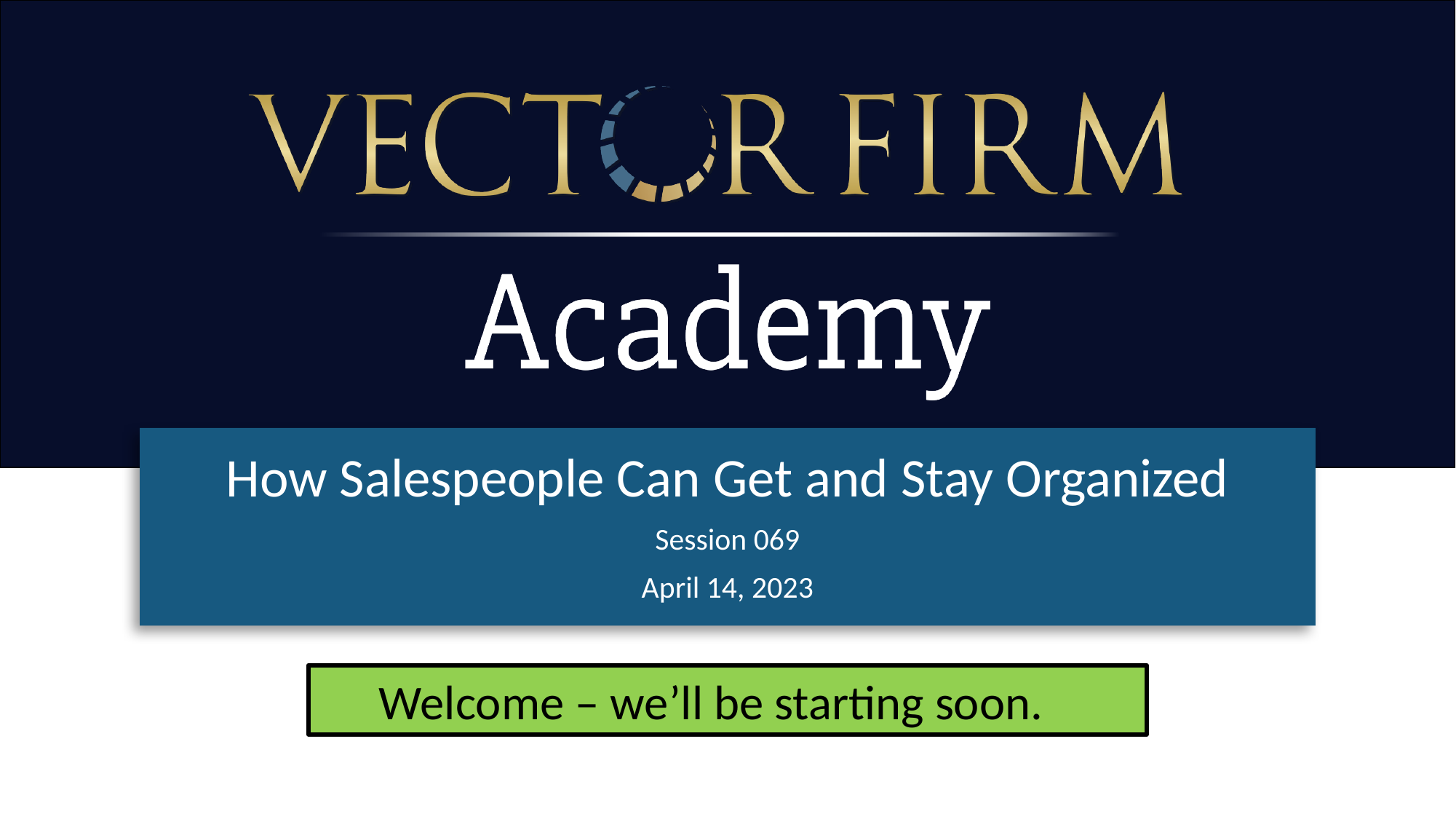

How Salespeople Can Get and Stay Organized
Session 069
April 14, 2023
Welcome – we’ll be starting soon.